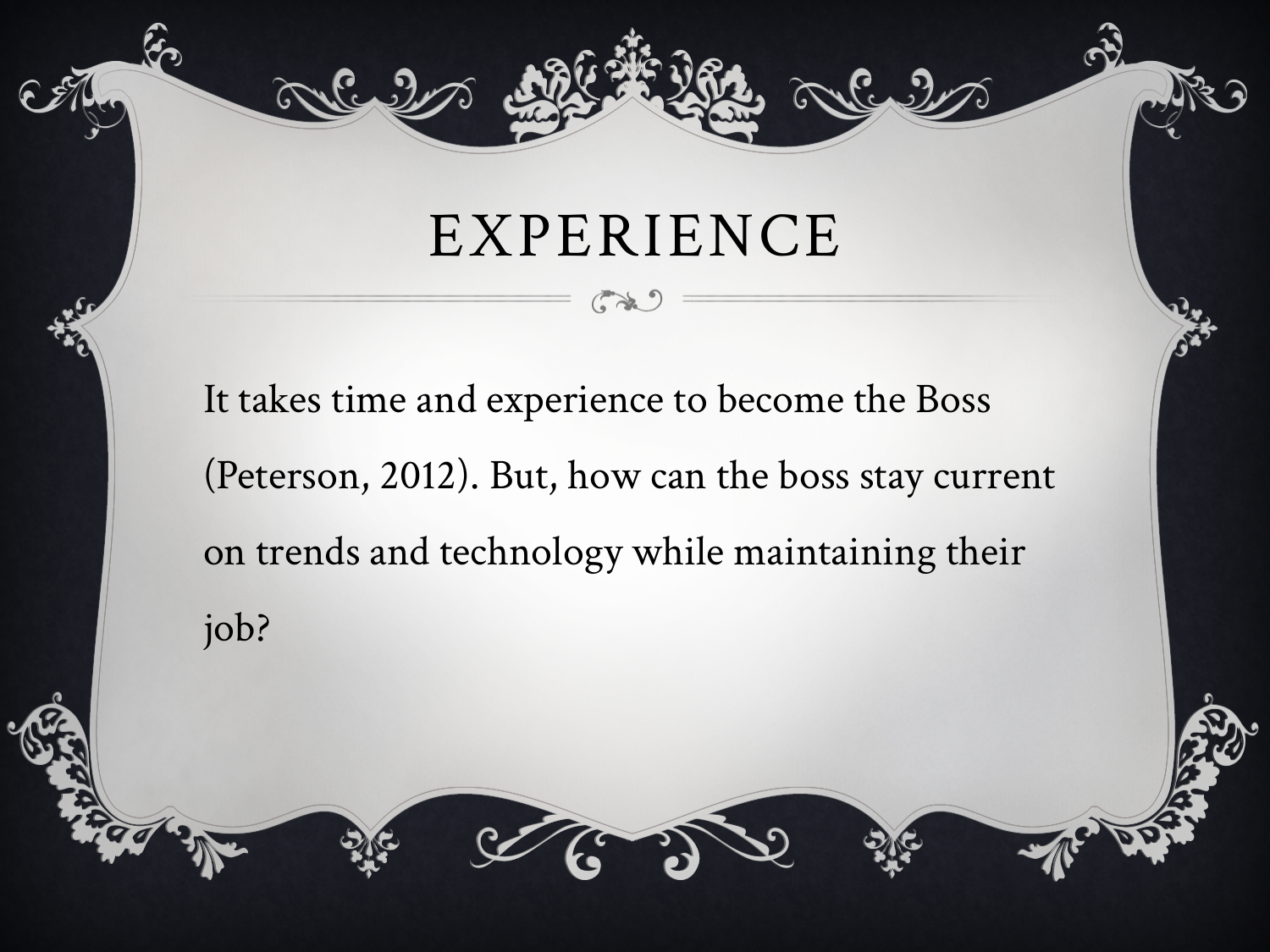

# experience
It takes time and experience to become the Boss (Peterson, 2012). But, how can the boss stay current on trends and technology while maintaining their job?